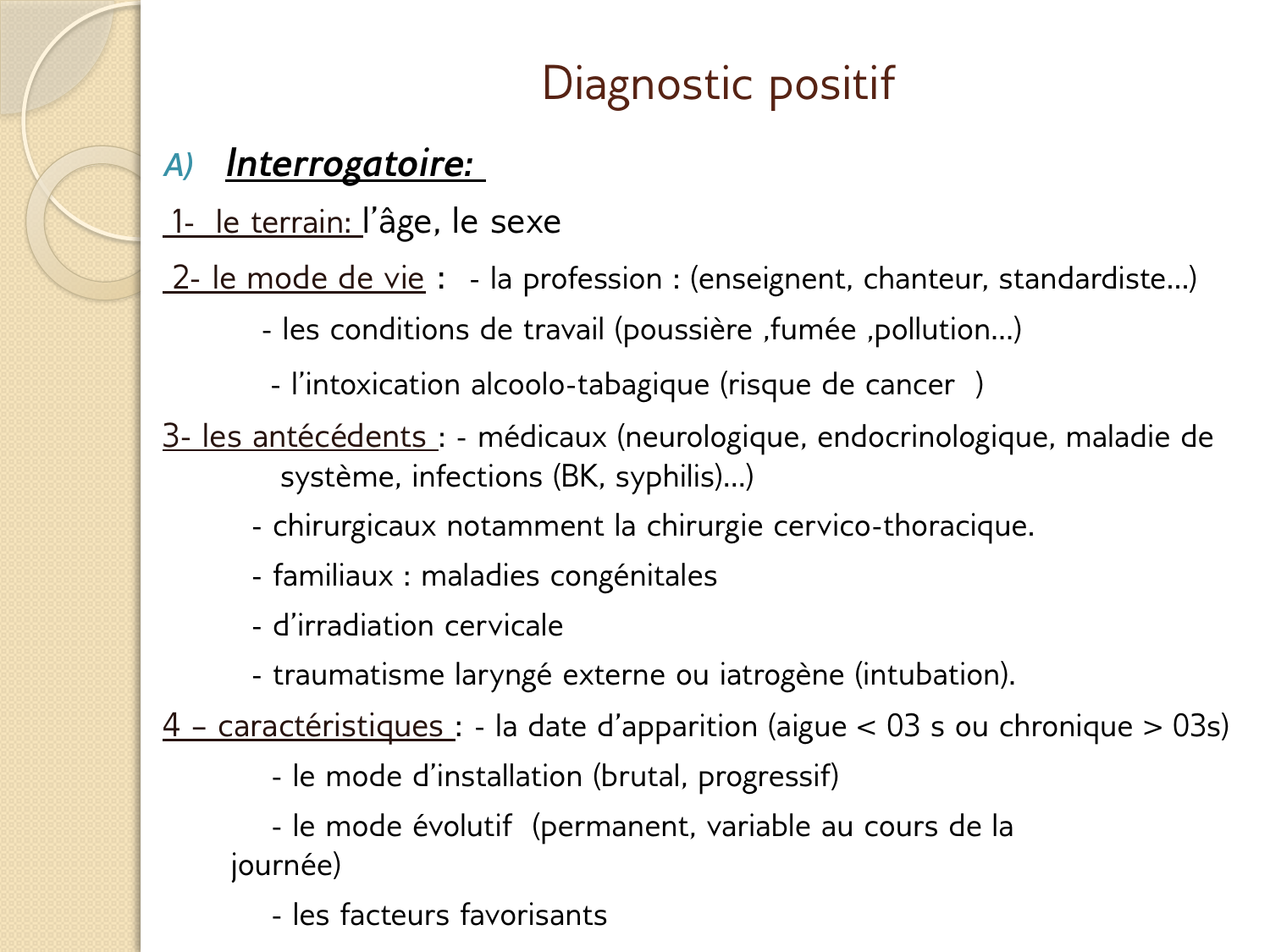

# Diagnostic positif
Interrogatoire:
 1-  le terrain: l’âge, le sexe
 2- le mode de vie :  - la profession : (enseignent, chanteur, standardiste…)
			      - les conditions de travail (poussière ,fumée ,pollution…)
			      - l’intoxication alcoolo-tabagique (risque de cancer  )
3- les antécédents : - médicaux (neurologique, endocrinologique, maladie de 		        système, infections (BK, syphilis)…)
			     - chirurgicaux notamment la chirurgie cervico-thoracique.
			     - familiaux : maladies congénitales
			     - d’irradiation cervicale
			     - traumatisme laryngé externe ou iatrogène (intubation).
4 – caractéristiques : - la date d’apparition (aigue < 03 s ou chronique > 03s)
			       - le mode d’installation (brutal, progressif)
			       - le mode évolutif  (permanent, variable au cours de la             		          journée)
			       - les facteurs favorisants